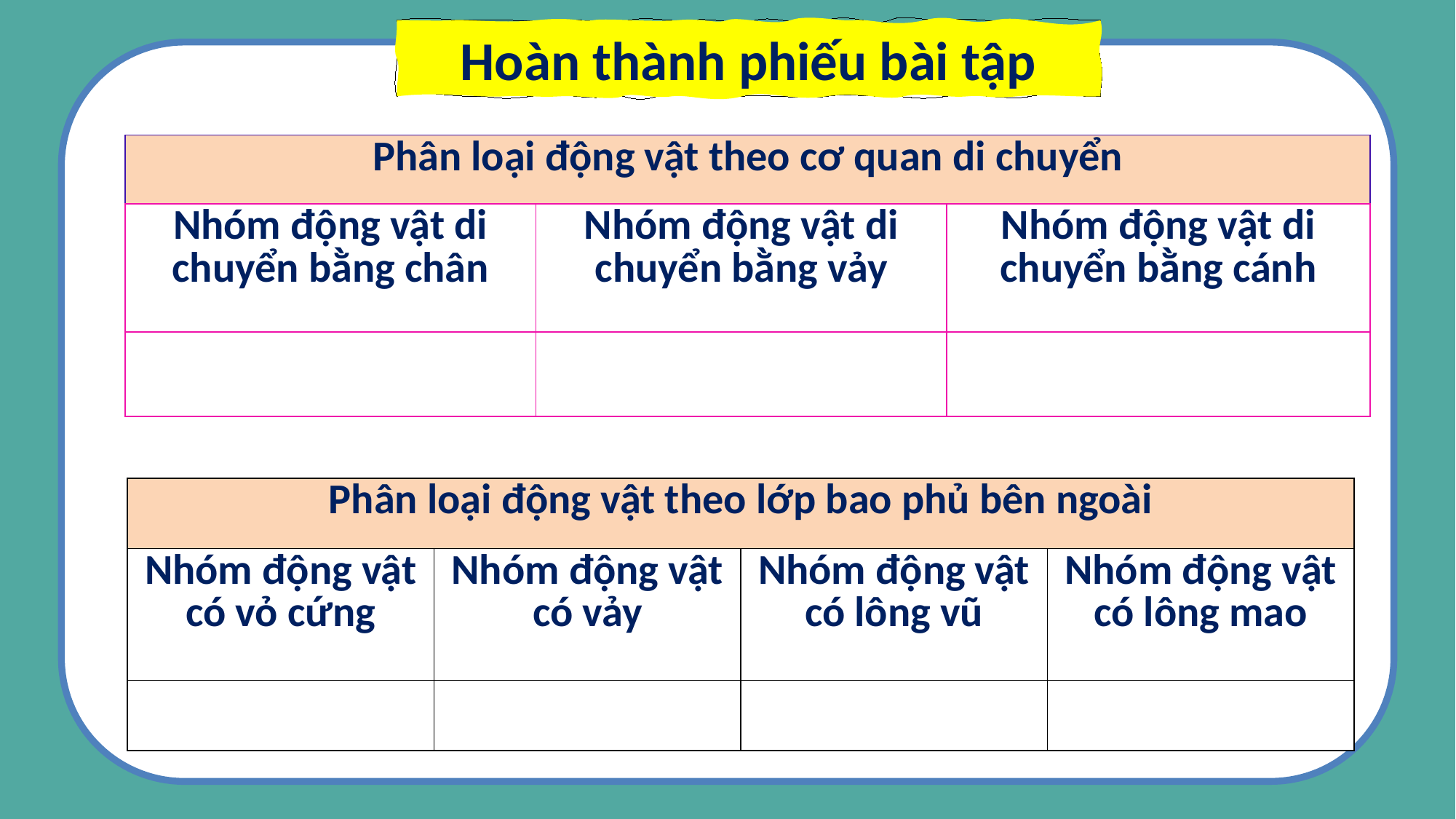

Hoàn thành phiếu bài tập

| Phân loại động vật theo cơ quan di chuyển |  |  |
| --- | --- | --- |
| Nhóm động vật di chuyển bằng chân | Nhóm động vật di chuyển bằng vảy | Nhóm động vật di chuyển bằng cánh |
|  |  |  |
| Phân loại động vật theo lớp bao phủ bên ngoài |  |  |  |
| --- | --- | --- | --- |
| Nhóm động vật có vỏ cứng | Nhóm động vật có vảy | Nhóm động vật có lông vũ | Nhóm động vật có lông mao |
|  |  |  |  |